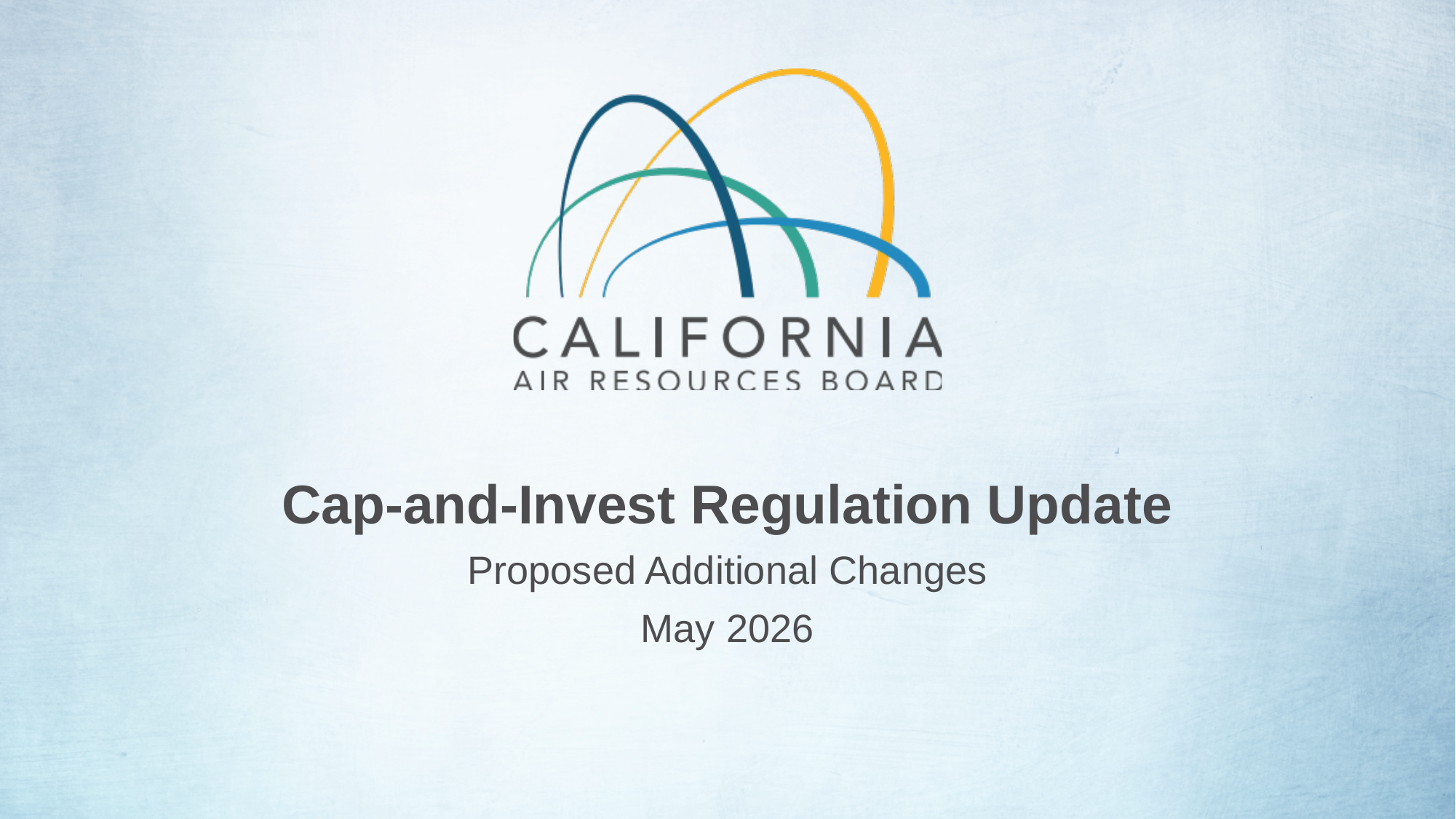

# Cap-and-Invest Regulation Update
Proposed Additional Changes
May 2026